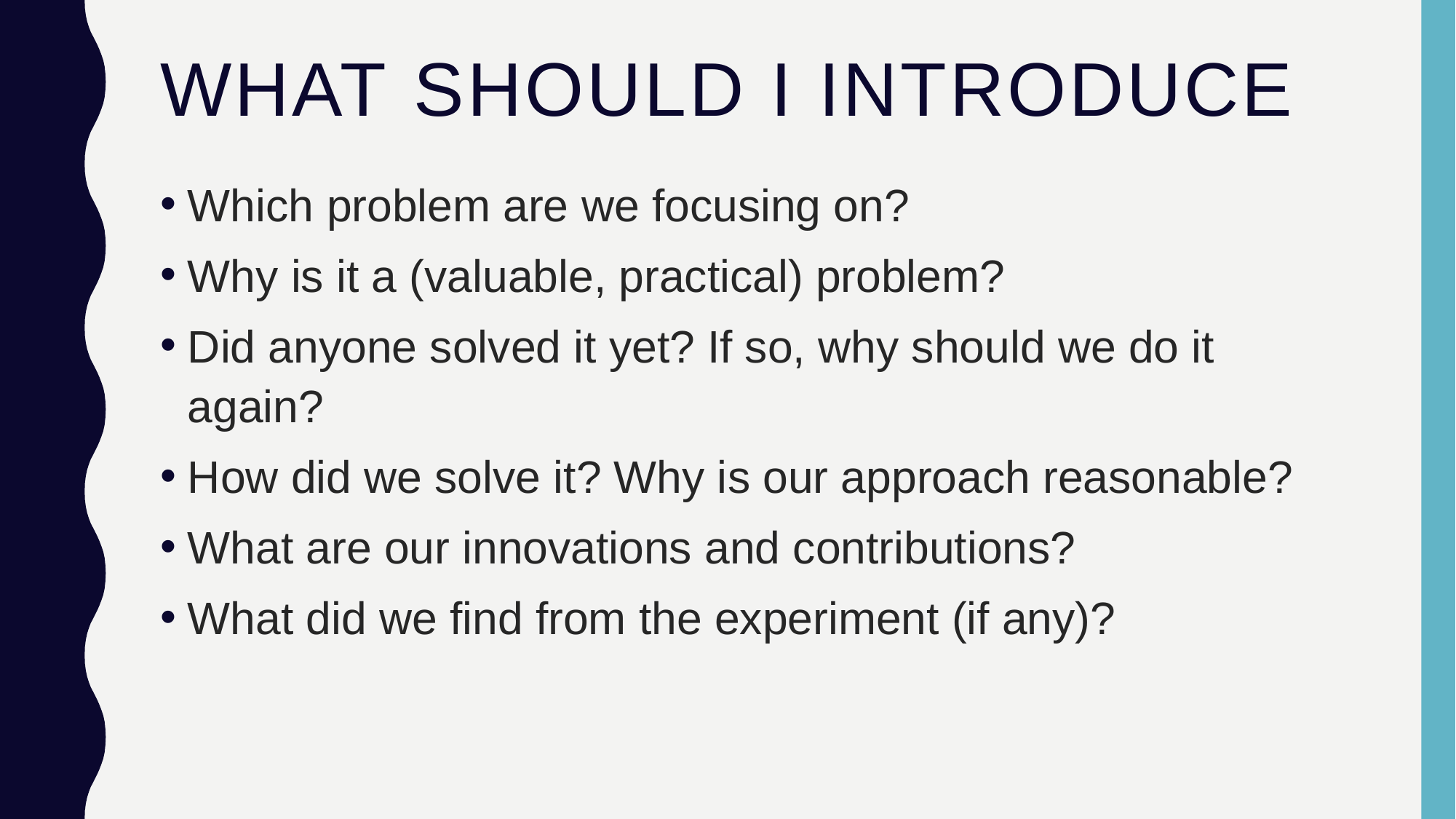

# WHAT SHOULD I INTRODUCE
Which problem are we focusing on?
Why is it a (valuable, practical) problem?
Did anyone solved it yet? If so, why should we do it again?
How did we solve it? Why is our approach reasonable?
What are our innovations and contributions?
What did we find from the experiment (if any)?